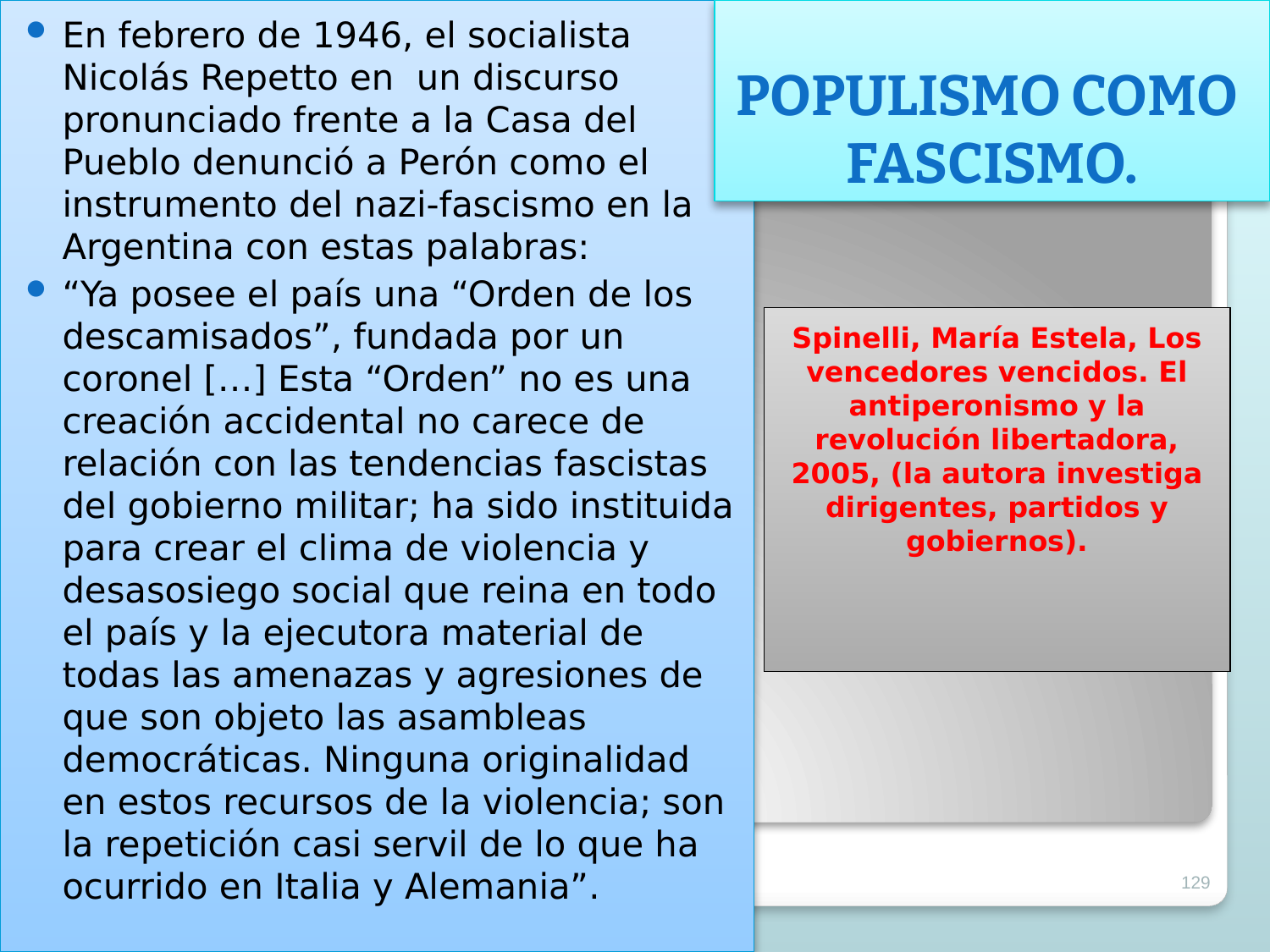

En febrero de 1946, el socialista Nicolás Repetto en  un discurso pronunciado frente a la Casa del Pueblo denunció a Perón como el instrumento del nazi-fascismo en la Argentina con estas palabras:
“Ya posee el país una “Orden de los descamisados”, fundada por un coronel […] Esta “Orden” no es una creación accidental no carece de relación con las tendencias fascistas del gobierno militar; ha sido instituida para crear el clima de violencia y desasosiego social que reina en todo el país y la ejecutora material de todas las amenazas y agresiones de que son objeto las asambleas democráticas. Ninguna originalidad en estos recursos de la violencia; son la repetición casi servil de lo que ha ocurrido en Italia y Alemania”.
# POPULISMO COMO FASCISMO.
Spinelli, María Estela, Los vencedores vencidos. El antiperonismo y la revolución libertadora, 2005, (la autora investiga dirigentes, partidos y gobiernos).
129